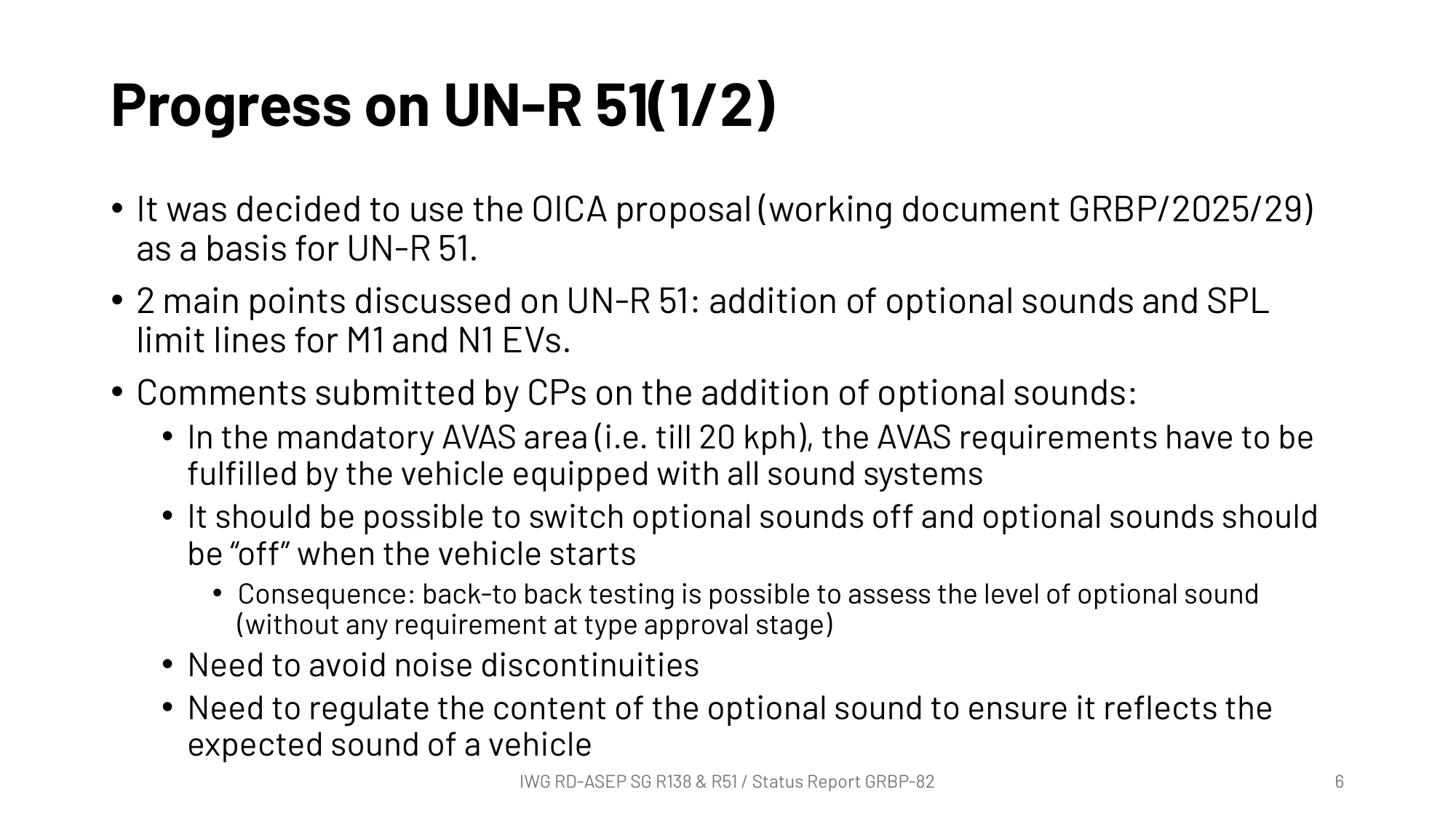

# Progress on UN-R 51(1/2)
It was decided to use the OICA proposal (working document GRBP/2025/29) as a basis for UN-R 51.
2 main points discussed on UN-R 51: addition of optional sounds and SPL limit lines for M1 and N1 EVs.
Comments submitted by CPs on the addition of optional sounds:
In the mandatory AVAS area (i.e. till 20 kph), the AVAS requirements have to be fulfilled by the vehicle equipped with all sound systems
It should be possible to switch optional sounds off and optional sounds should be “off” when the vehicle starts
Consequence: back-to back testing is possible to assess the level of optional sound (without any requirement at type approval stage)
Need to avoid noise discontinuities
Need to regulate the content of the optional sound to ensure it reflects the expected sound of a vehicle
IWG RD-ASEP SG R138 & R51 / Status Report GRBP-82
6